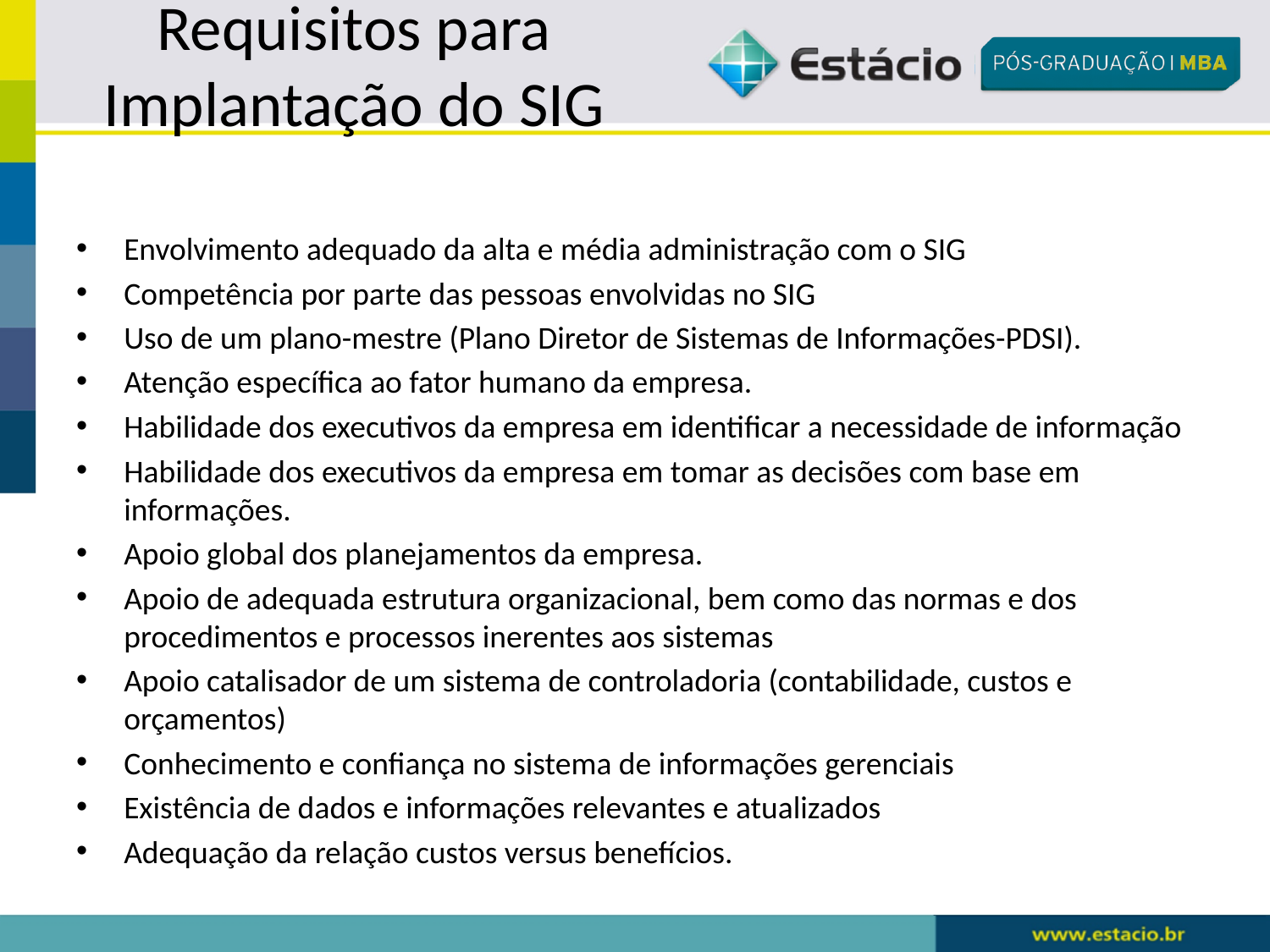

# Requisitos para Implantação do SIG
Envolvimento adequado da alta e média administração com o SIG
Competência por parte das pessoas envolvidas no SIG
Uso de um plano-mestre (Plano Diretor de Sistemas de Informações-PDSI).
Atenção específica ao fator humano da empresa.
Habilidade dos executivos da empresa em identificar a necessidade de informação
Habilidade dos executivos da empresa em tomar as decisões com base em informações.
Apoio global dos planejamentos da empresa.
Apoio de adequada estrutura organizacional, bem como das normas e dos procedimentos e processos inerentes aos sistemas
Apoio catalisador de um sistema de controladoria (contabilidade, custos e orçamentos)
Conhecimento e confiança no sistema de informações gerenciais
Existência de dados e informações relevantes e atualizados
Adequação da relação custos versus benefícios.